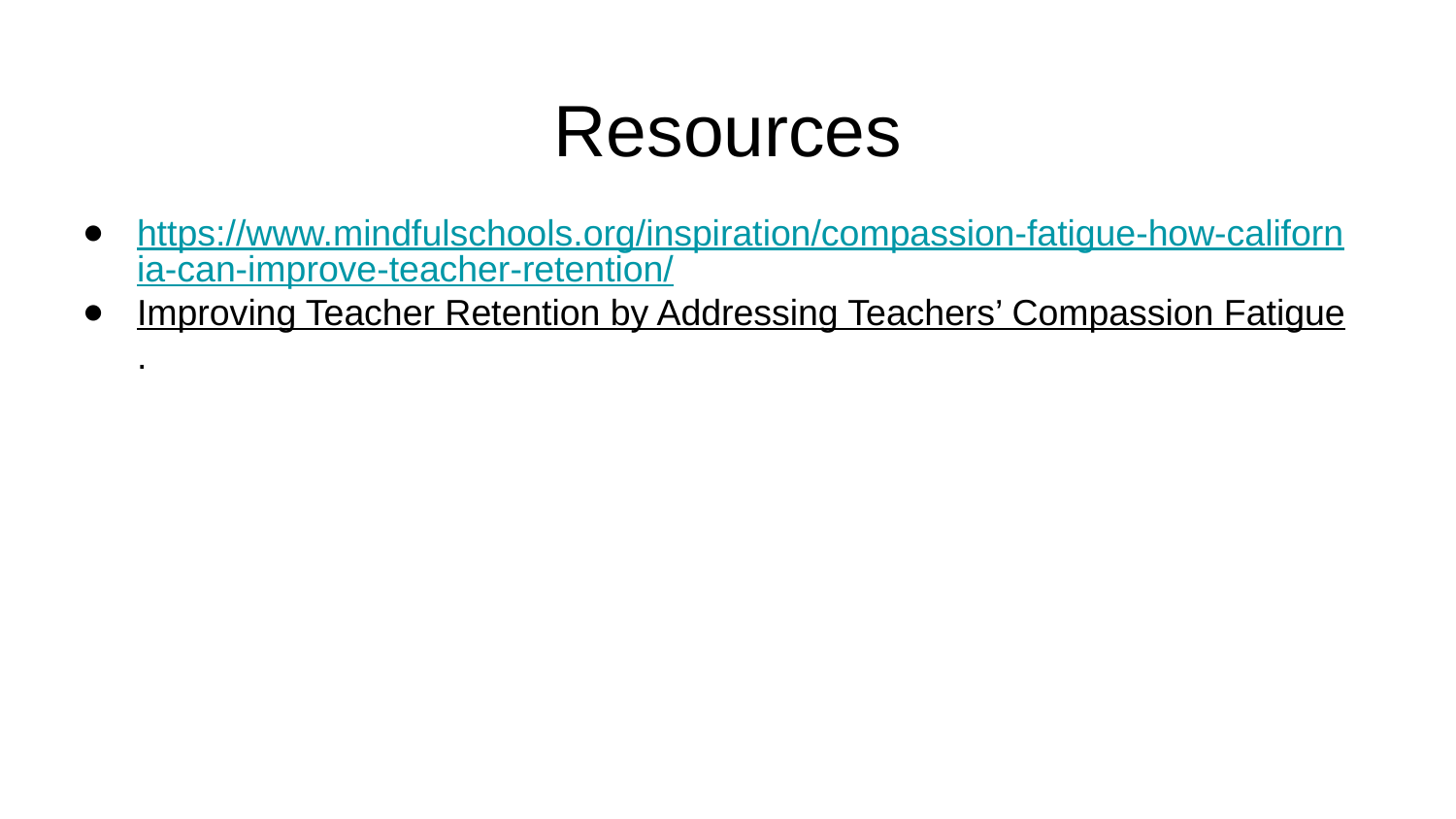

# Resources
https://www.mindfulschools.org/inspiration/compassion-fatigue-how-california-can-improve-teacher-retention/
Improving Teacher Retention by Addressing Teachers’ Compassion Fatigue.